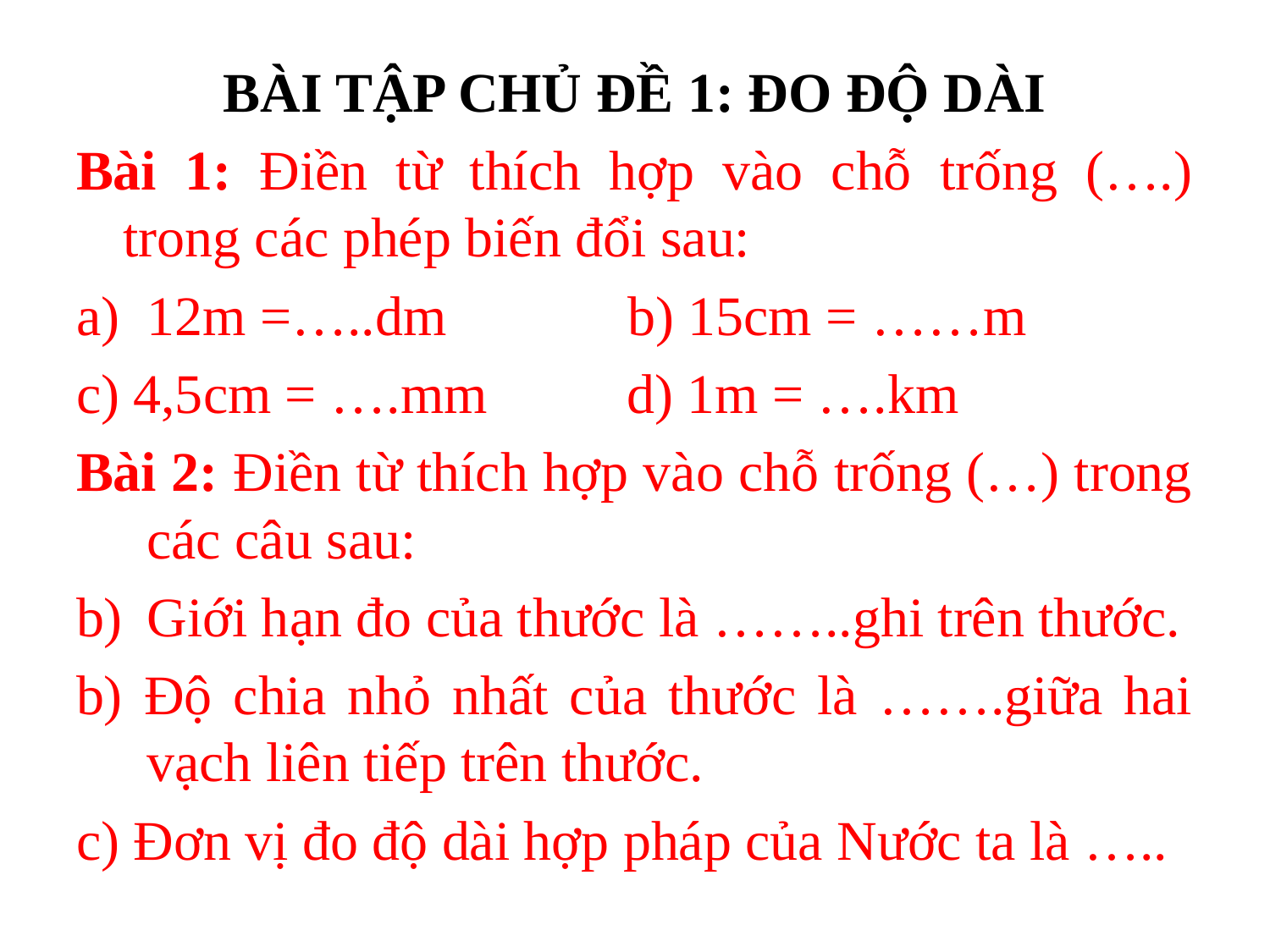

BÀI TẬP CHỦ ĐỀ 1: ĐO ĐỘ DÀI
Bài 1: Điền từ thích hợp vào chỗ trống (….) trong các phép biến đổi sau:
12m =…..dm             b) 15cm = ……m
c) 4,5cm = ….mm          d) 1m = ….km
Bài 2: Điền từ thích hợp vào chỗ trống (…) trong các câu sau:
Giới hạn đo của thước là ……..ghi trên thước.
b) Độ chia nhỏ nhất của thước là …….giữa hai vạch liên tiếp trên thước.
c) Đơn vị đo độ dài hợp pháp của Nước ta là …..